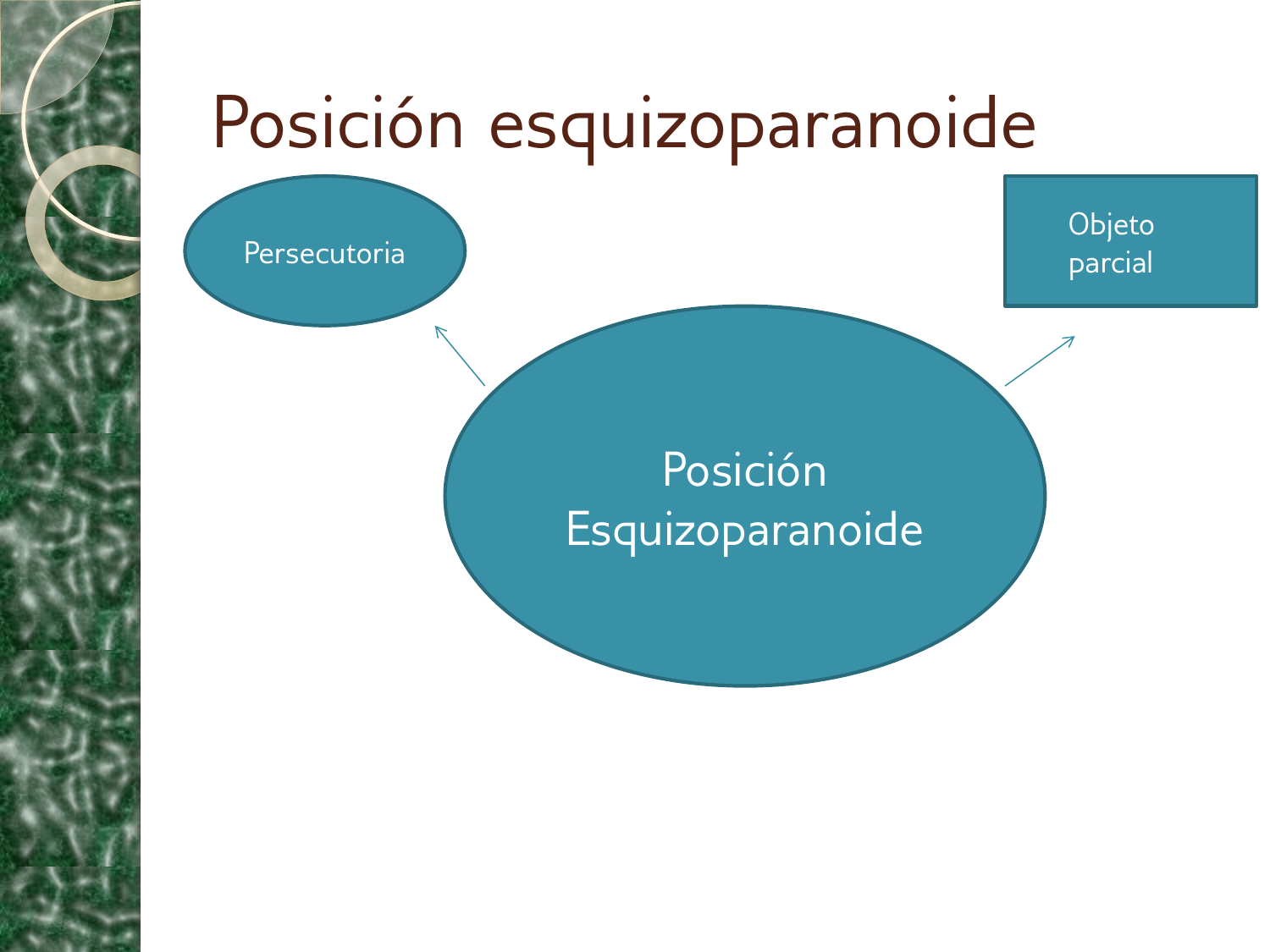

# Posición esquizoparanoide
Persecutoria
Objeto parcial
Posición Esquizoparanoide